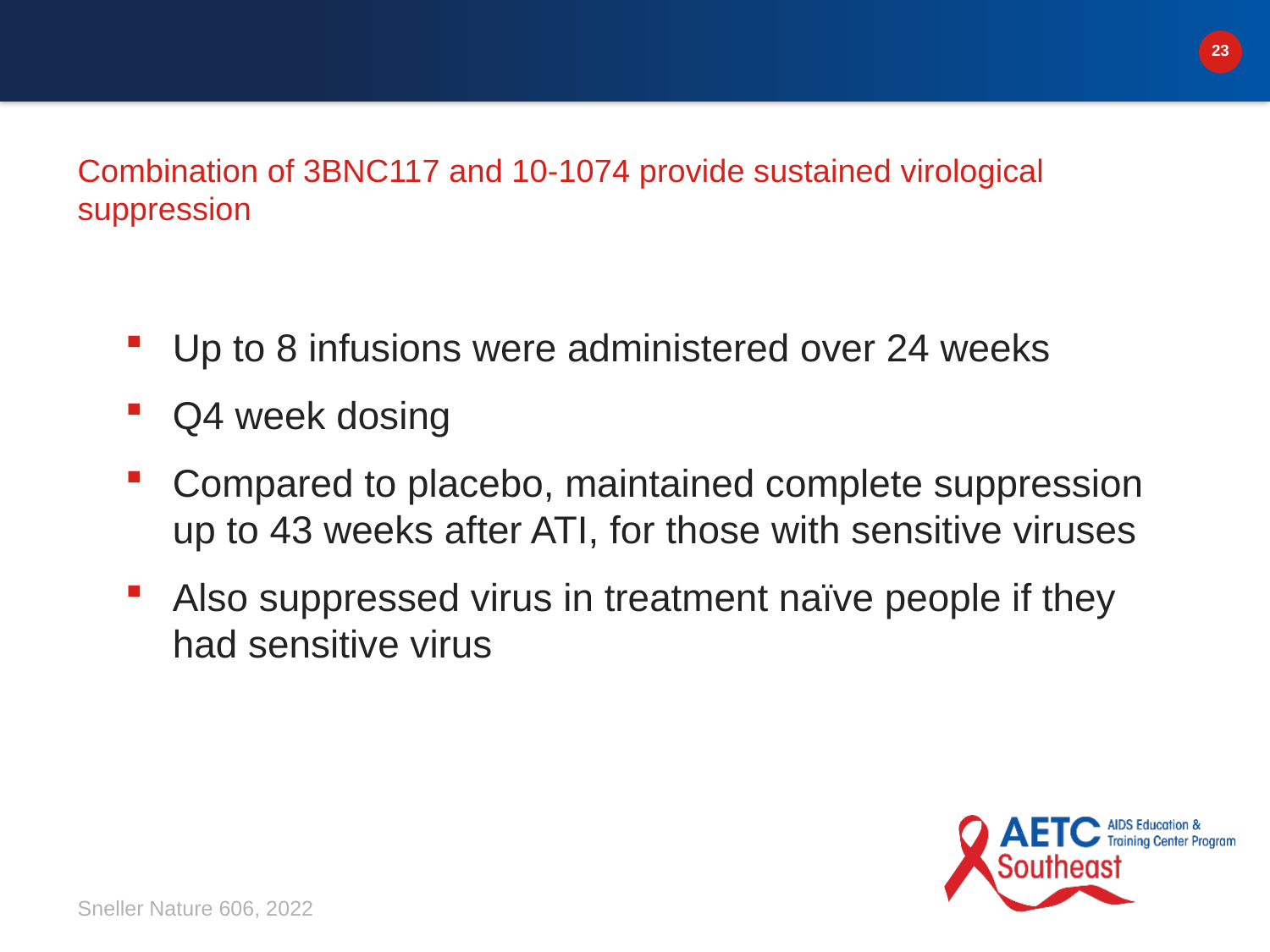

# Combination of 3BNC117 and 10-1074 provide sustained virological suppression
Up to 8 infusions were administered over 24 weeks
Q4 week dosing
Compared to placebo, maintained complete suppression up to 43 weeks after ATI, for those with sensitive viruses
Also suppressed virus in treatment naïve people if they had sensitive virus
Sneller Nature 606, 2022